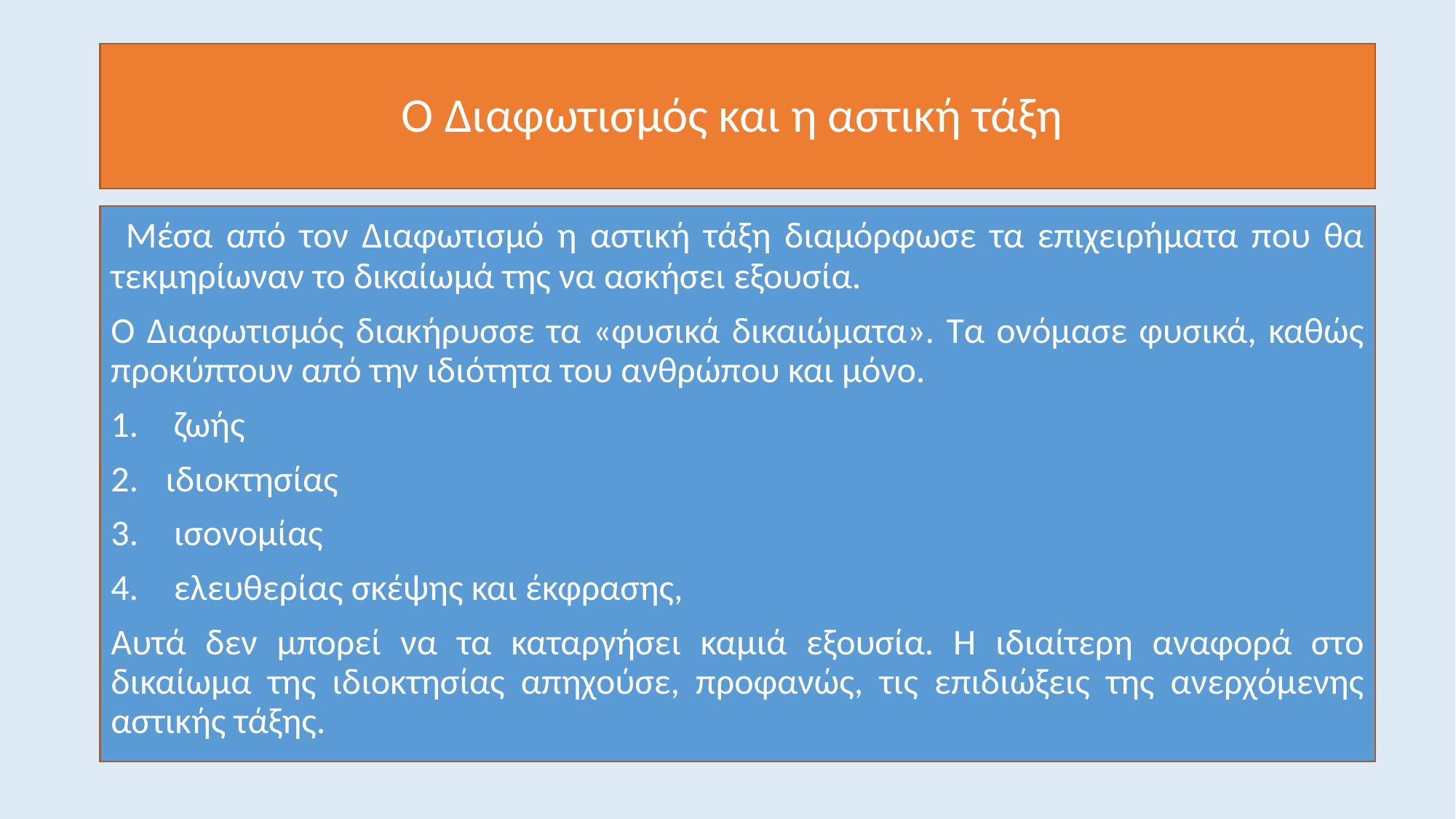

# Ο Διαφωτισμός και η αστική τάξη
 Μέσα από τον Διαφωτισμό η αστική τάξη διαμόρφωσε τα επιχειρήματα που θα τεκμηρίωναν το δικαίωμά της να ασκήσει εξουσία.
Ο Διαφωτισμός διακήρυσσε τα «φυσικά δικαιώματα». Τα ονόμασε φυσικά, καθώς προκύπτουν από την ιδιότητα του ανθρώπου και μόνο.
 ζωής
ιδιοκτησίας
 ισονομίας
 ελευθερίας σκέψης και έκφρασης,
Αυτά δεν μπορεί να τα καταργήσει καμιά εξουσία. Η ιδιαίτερη αναφορά στο δικαίωμα της ιδιοκτησίας απηχούσε, προφανώς, τις επιδιώξεις της ανερχόμενης αστικής τάξης.